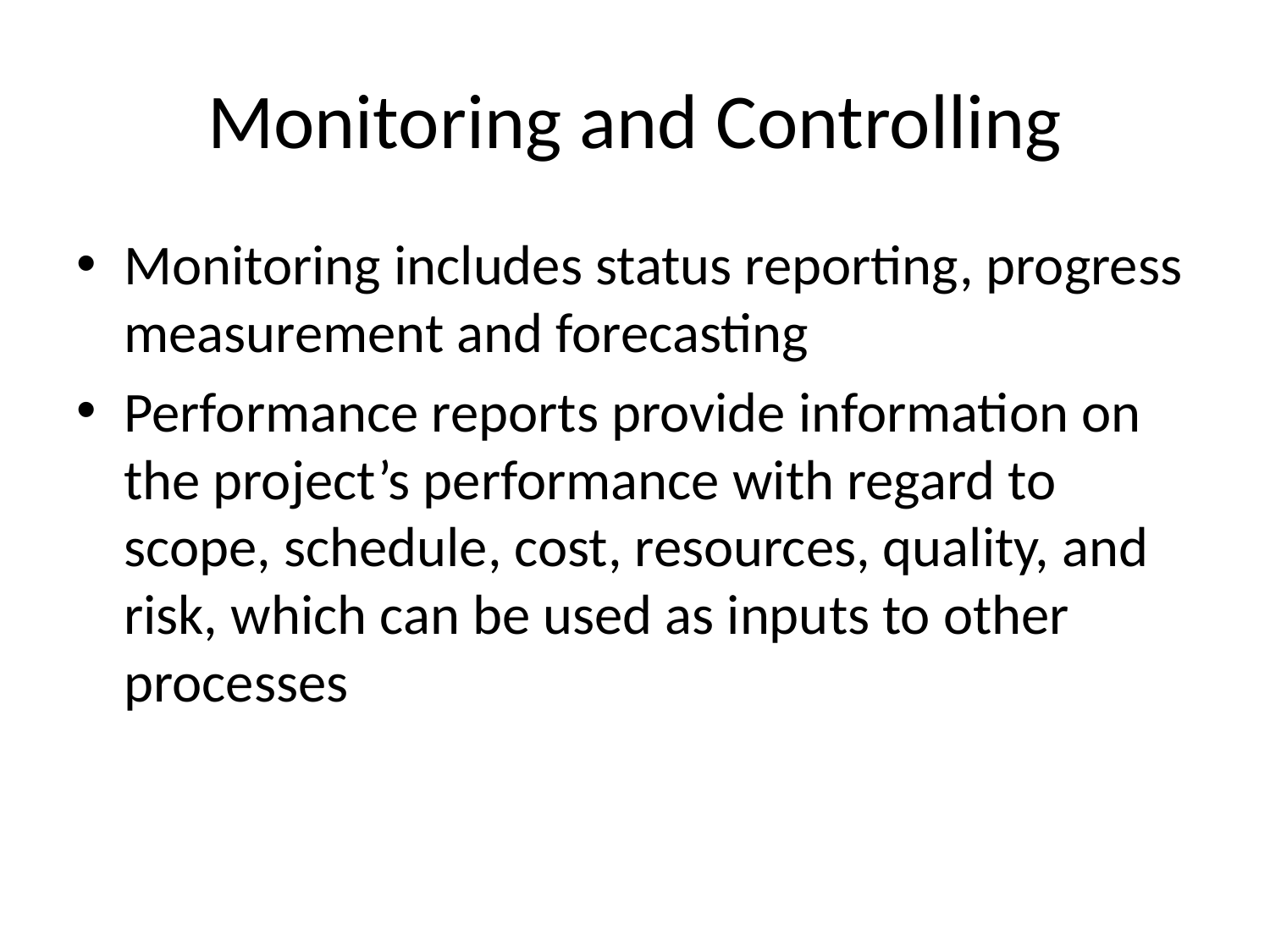

# Monitoring and Controlling
Monitoring includes status reporting, progress measurement and forecasting
Performance reports provide information on the project’s performance with regard to scope, schedule, cost, resources, quality, and risk, which can be used as inputs to other processes